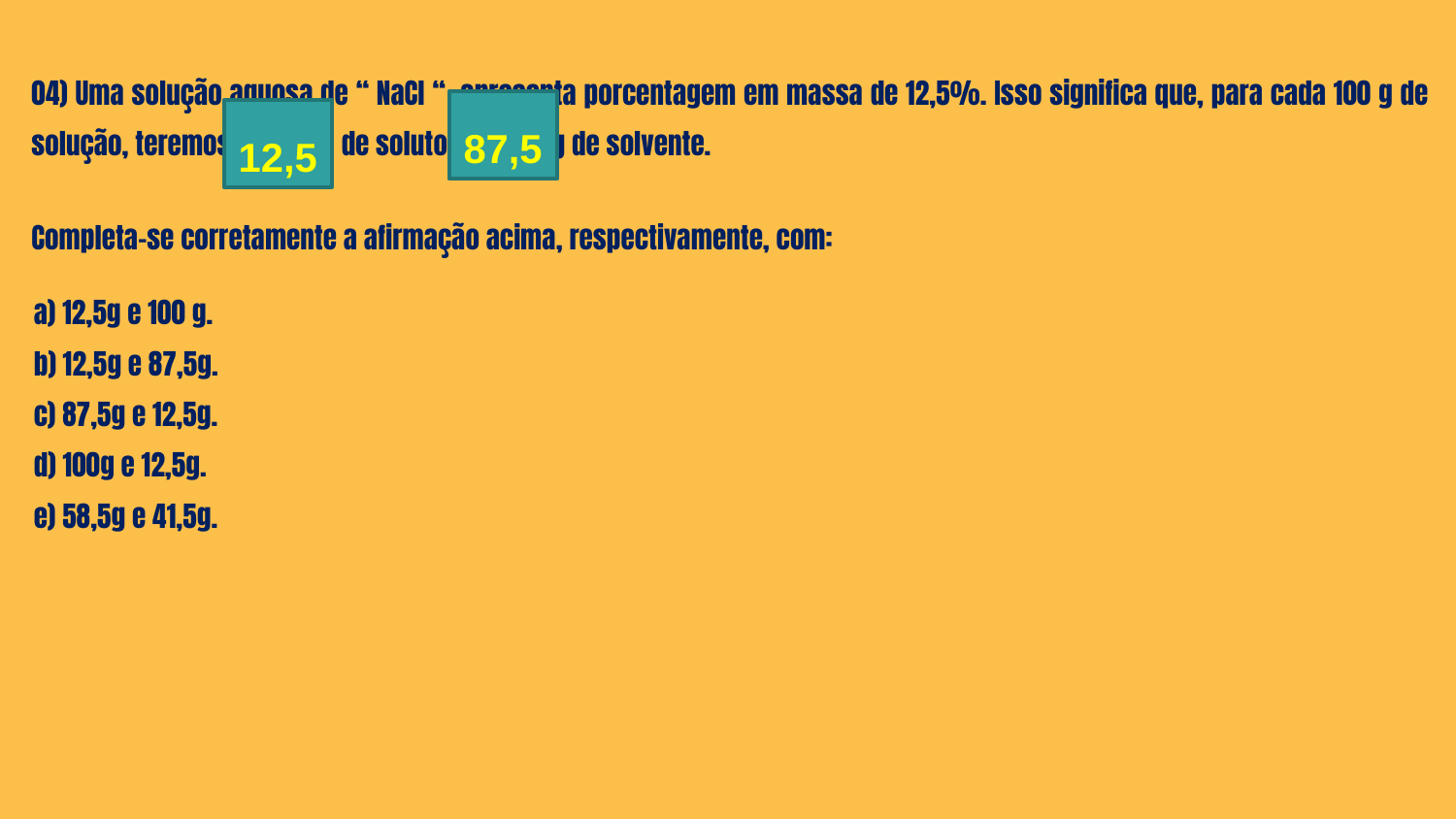

04) Uma solução aquosa de “ NaCl “  apresenta porcentagem em massa de 12,5%. Isso significa que, para cada 100 g de solução, teremos ________g de soluto e________g de solvente.
87,5
12,5
Completa-se corretamente a afirmação acima, respectivamente, com:
a) 12,5g e 100 g.
b) 12,5g e 87,5g.
c) 87,5g e 12,5g.
d) 100g e 12,5g.
e) 58,5g e 41,5g.